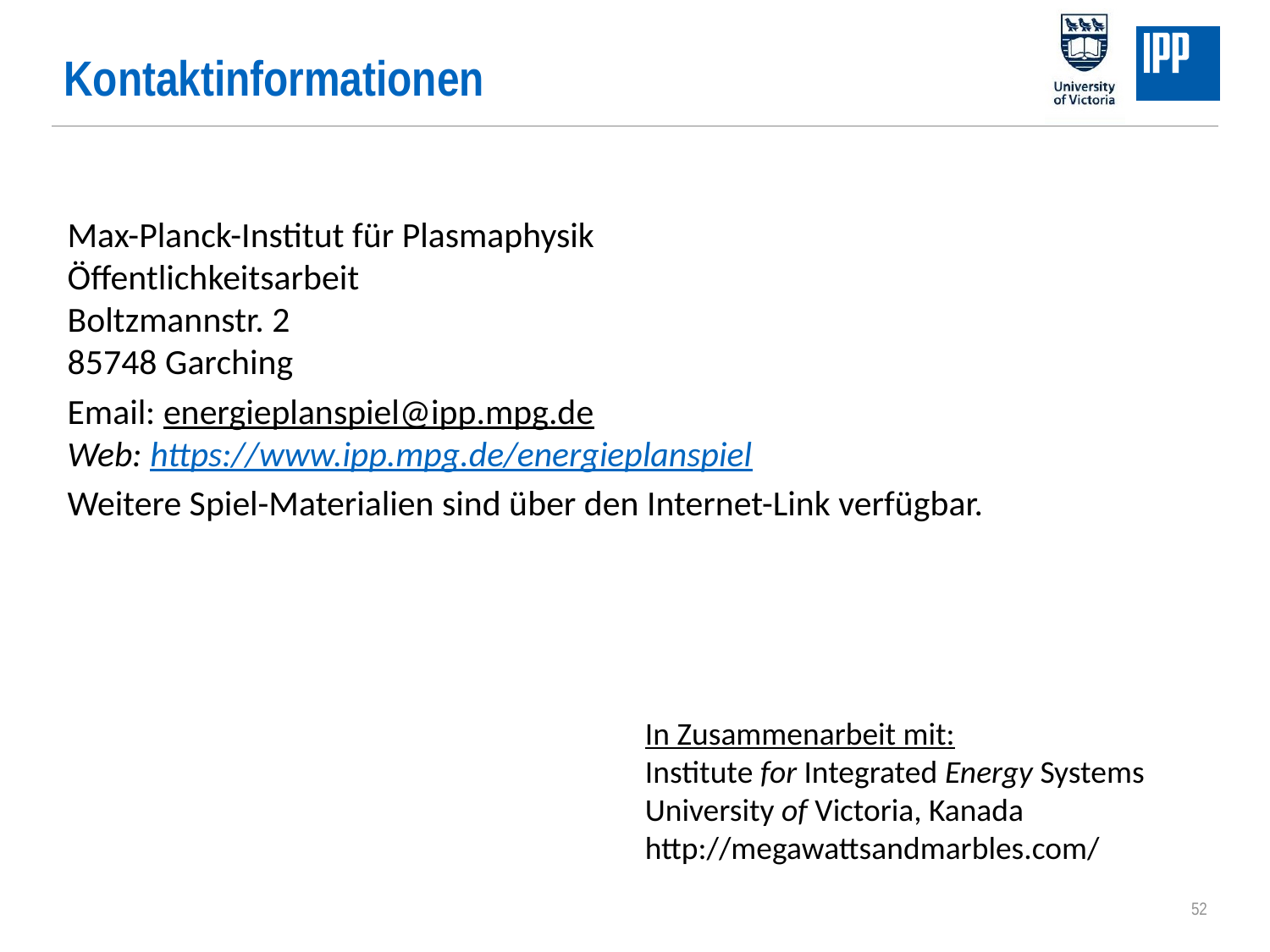

Kontaktinformationen
Max-Planck-Institut für Plasmaphysik
Öffentlichkeitsarbeit
Boltzmannstr. 2
85748 Garching
Email: energieplanspiel@ipp.mpg.de
Web: https://www.ipp.mpg.de/energieplanspiel
Weitere Spiel-Materialien sind über den Internet-Link verfügbar.

In Zusammenarbeit mit:
Institute for Integrated Energy Systems
University of Victoria, Kanada
http://megawattsandmarbles.com/
52